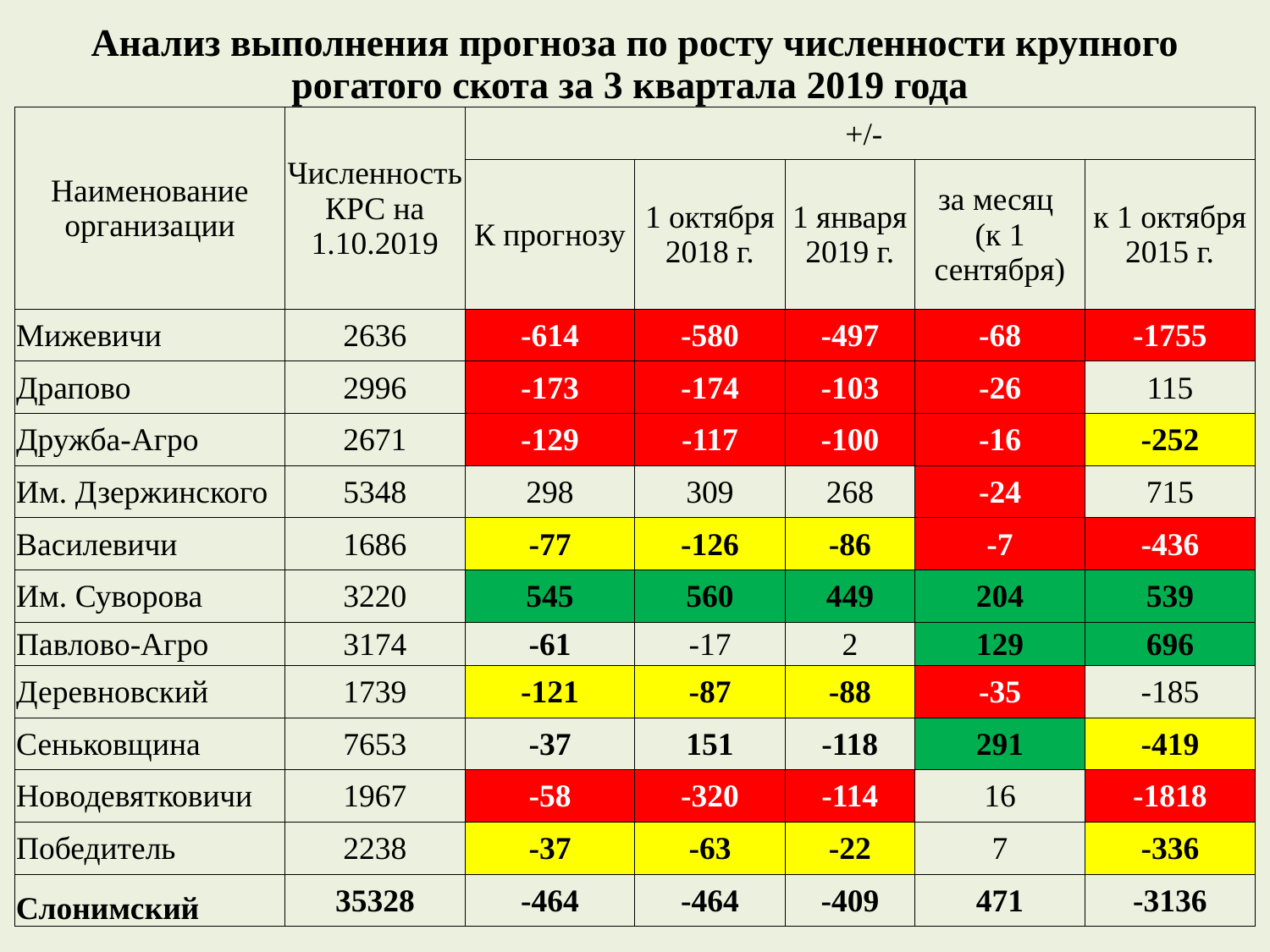

| Анализ выполнения прогноза по росту численности крупного рогатого скота за 3 квартала 2019 года |  |  |  |  |  |  |
| --- | --- | --- | --- | --- | --- | --- |
| Наименование организации | Численность КРС на 1.10.2019 | +/- |  |  |  |  |
|  |  | К прогнозу | 1 октября 2018 г. | 1 января 2019 г. | за месяц (к 1 сентября) | к 1 октября 2015 г. |
| Мижевичи | 2636 | -614 | -580 | -497 | -68 | -1755 |
| Драпово | 2996 | -173 | -174 | -103 | -26 | 115 |
| Дружба-Агро | 2671 | -129 | -117 | -100 | -16 | -252 |
| Им. Дзержинского | 5348 | 298 | 309 | 268 | -24 | 715 |
| Василевичи | 1686 | -77 | -126 | -86 | -7 | -436 |
| Им. Суворова | 3220 | 545 | 560 | 449 | 204 | 539 |
| Павлово-Агро | 3174 | -61 | -17 | 2 | 129 | 696 |
| Деревновский | 1739 | -121 | -87 | -88 | -35 | -185 |
| Сеньковщина | 7653 | -37 | 151 | -118 | 291 | -419 |
| Новодевятковичи | 1967 | -58 | -320 | -114 | 16 | -1818 |
| Победитель | 2238 | -37 | -63 | -22 | 7 | -336 |
| Слонимский | 35328 | -464 | -464 | -409 | 471 | -3136 |